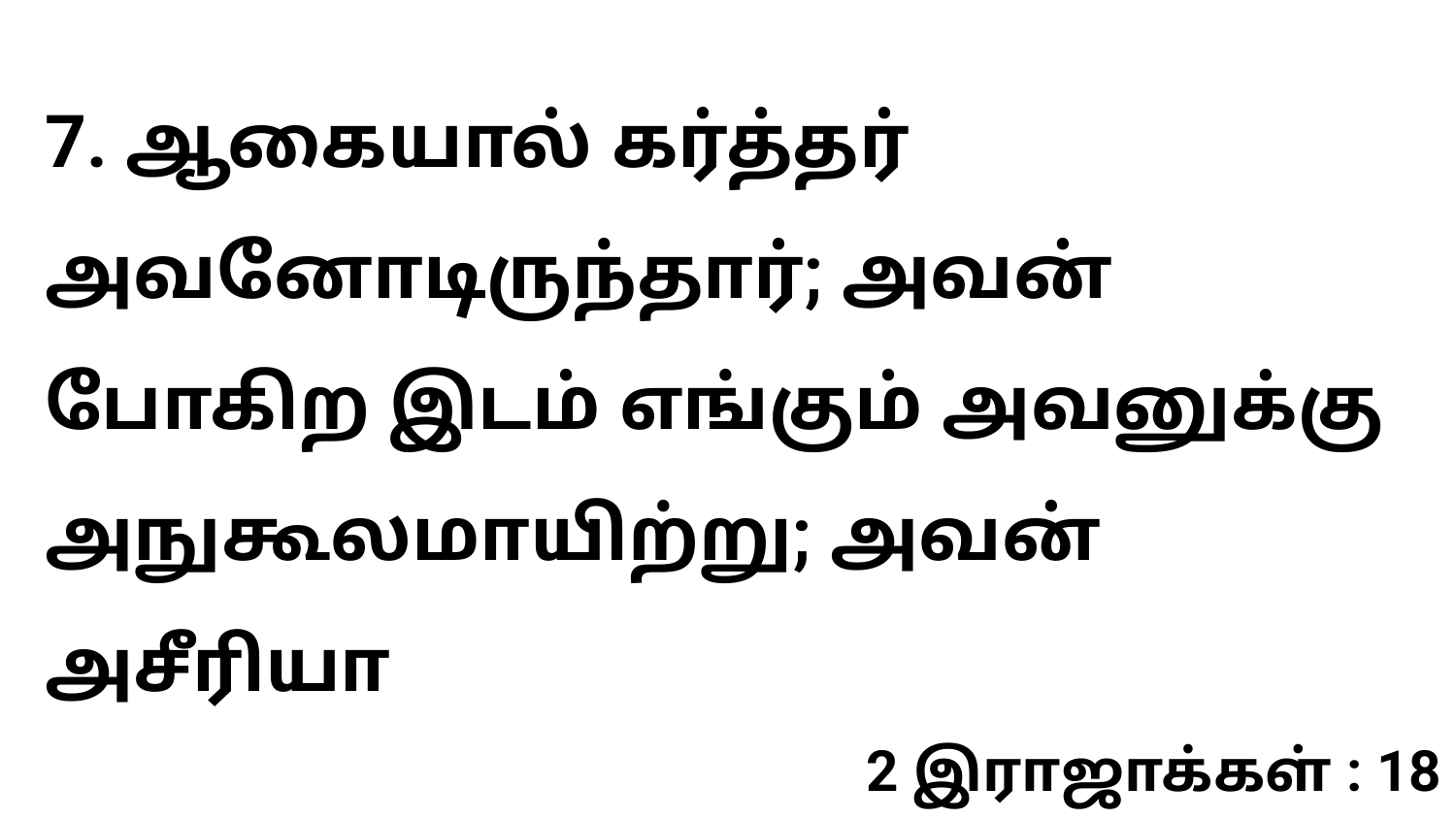

7. ஆகையால் கர்த்தர் அவனோடிருந்தார்; அவன் போகிற இடம் எங்கும் அவனுக்கு அநுகூலமாயிற்று; அவன் அசீரியா
2 இராஜாக்கள் : 18